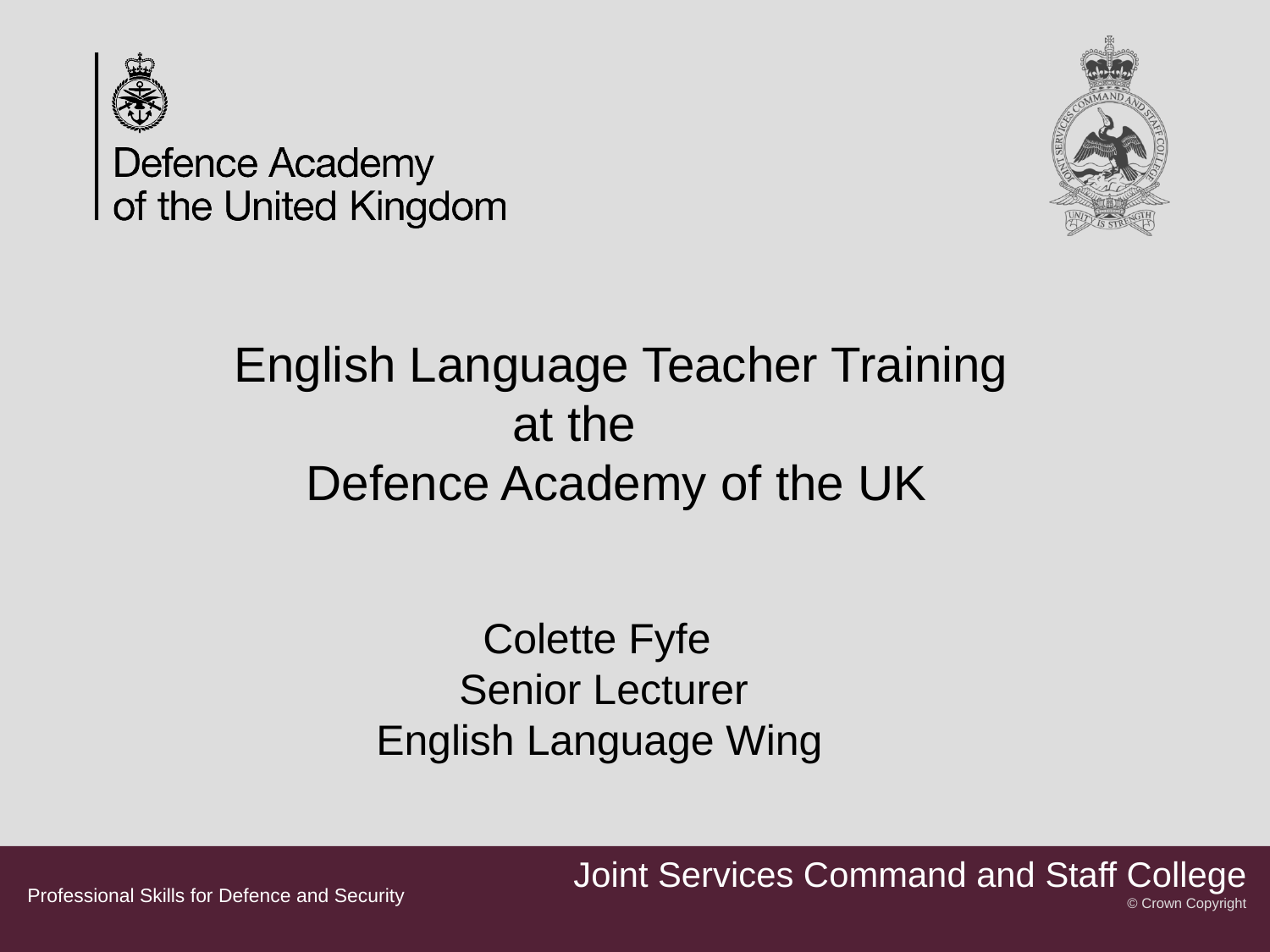

English Language Teacher Training
                            at the
             Defence Academy of the UK

                              Colette Fyfe
                            Senior Lecturer
                     English Language Wing

Professional Skills for Defence and Security